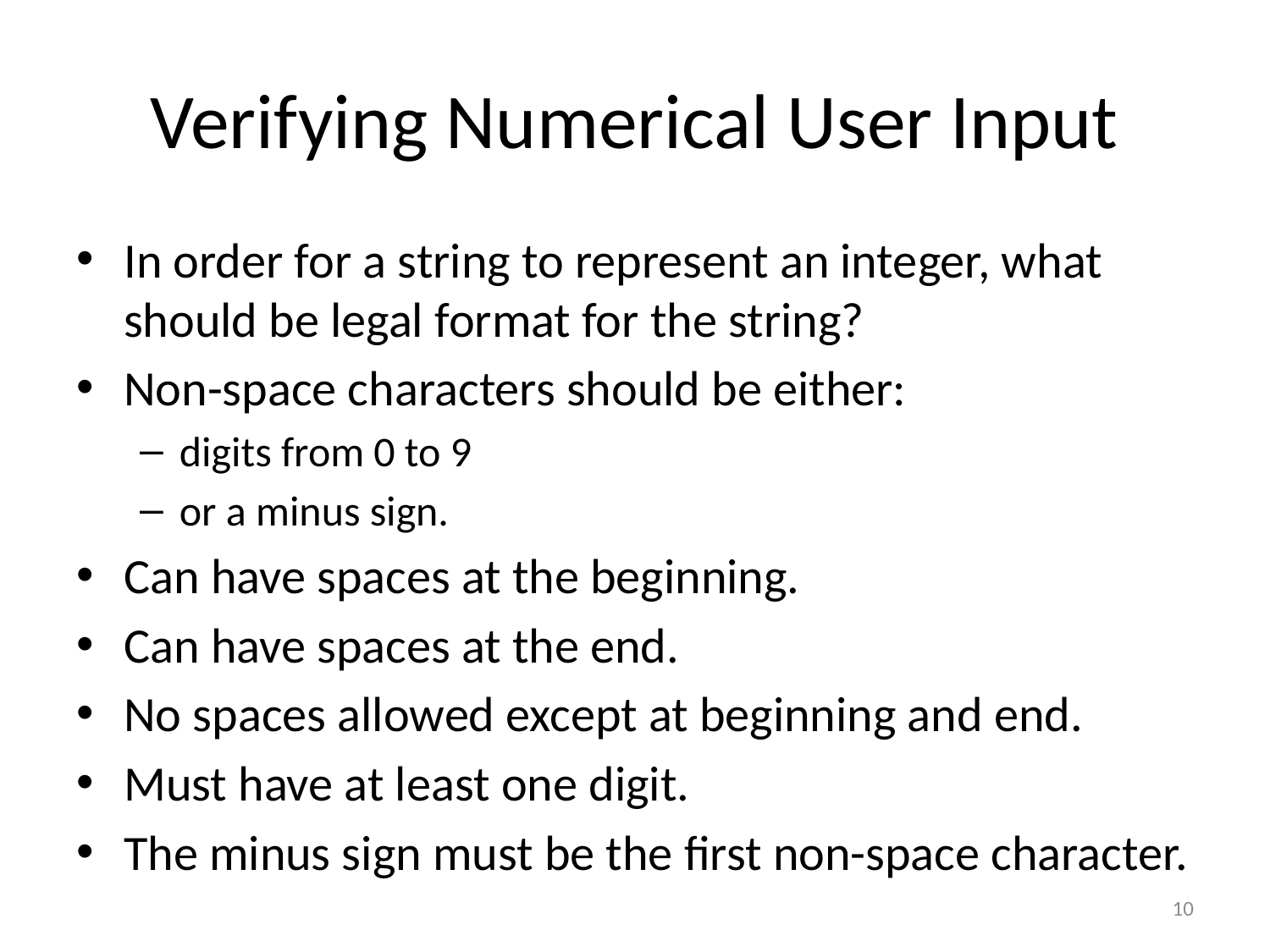

# Verifying Numerical User Input
In order for a string to represent an integer, what should be legal format for the string?
Non-space characters should be either:
digits from 0 to 9
or a minus sign.
Can have spaces at the beginning.
Can have spaces at the end.
No spaces allowed except at beginning and end.
Must have at least one digit.
The minus sign must be the first non-space character.
10